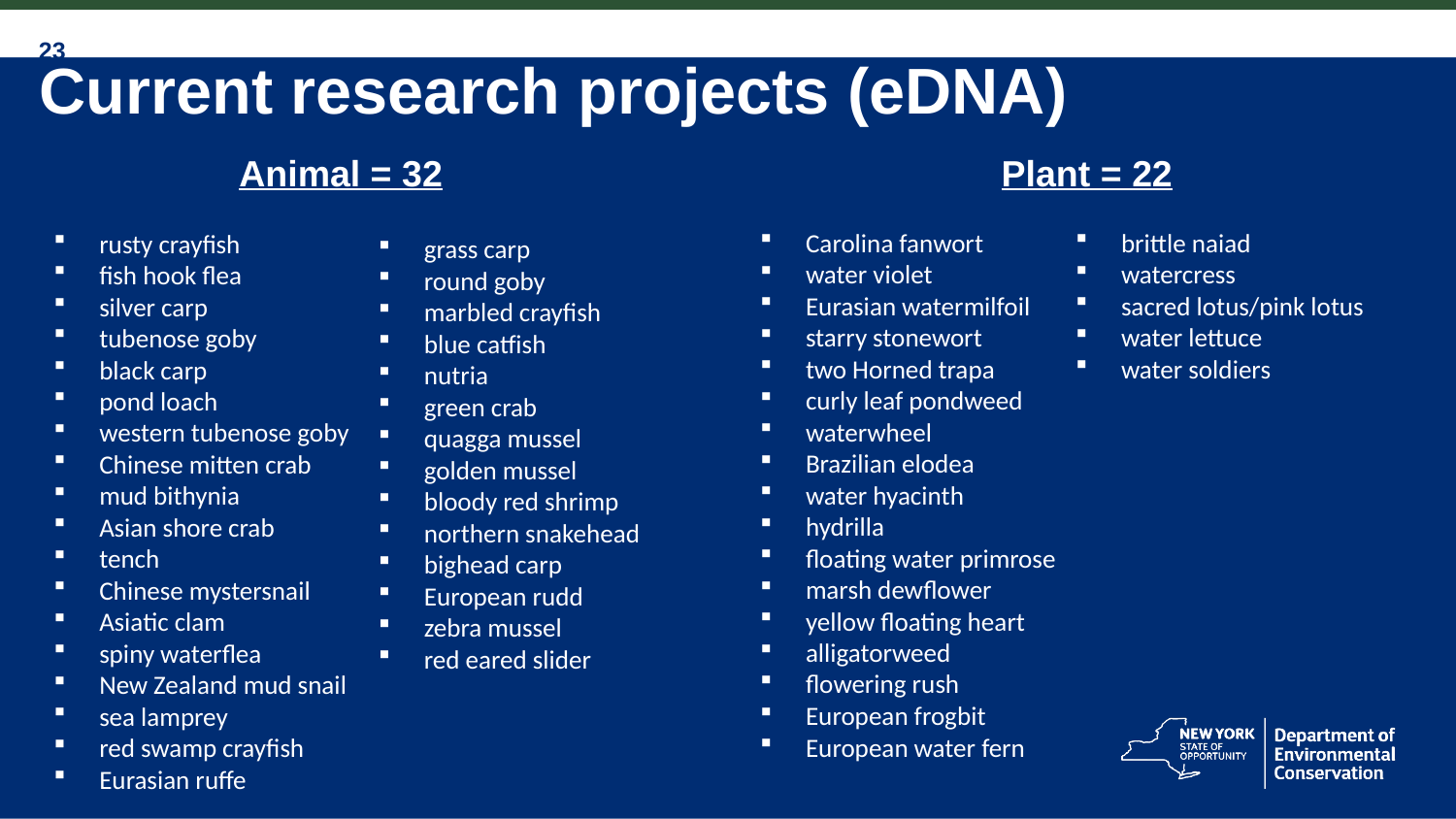

# Current research projects (eDNA)
Animal = 32
Plant = 22
Carolina fanwort
water violet
Eurasian watermilfoil
starry stonewort
two Horned trapa
curly leaf pondweed
waterwheel
Brazilian elodea
water hyacinth
hydrilla
floating water primrose
marsh dewflower
yellow floating heart
alligatorweed
flowering rush
European frogbit
European water fern

brittle naiad
watercress
sacred lotus/pink lotus
water lettuce
water soldiers
rusty crayfish
fish hook flea
silver carp
tubenose goby
black carp
pond loach
western tubenose goby
Chinese mitten crab
mud bithynia
Asian shore crab
tench
Chinese mystersnail
Asiatic clam
spiny waterflea
New Zealand mud snail
sea lamprey
red swamp crayfish
Eurasian ruffe

grass carp
round goby
marbled crayfish
blue catfish
nutria
green crab
quagga mussel
golden mussel
bloody red shrimp
northern snakehead
bighead carp
European rudd
zebra mussel
red eared slider